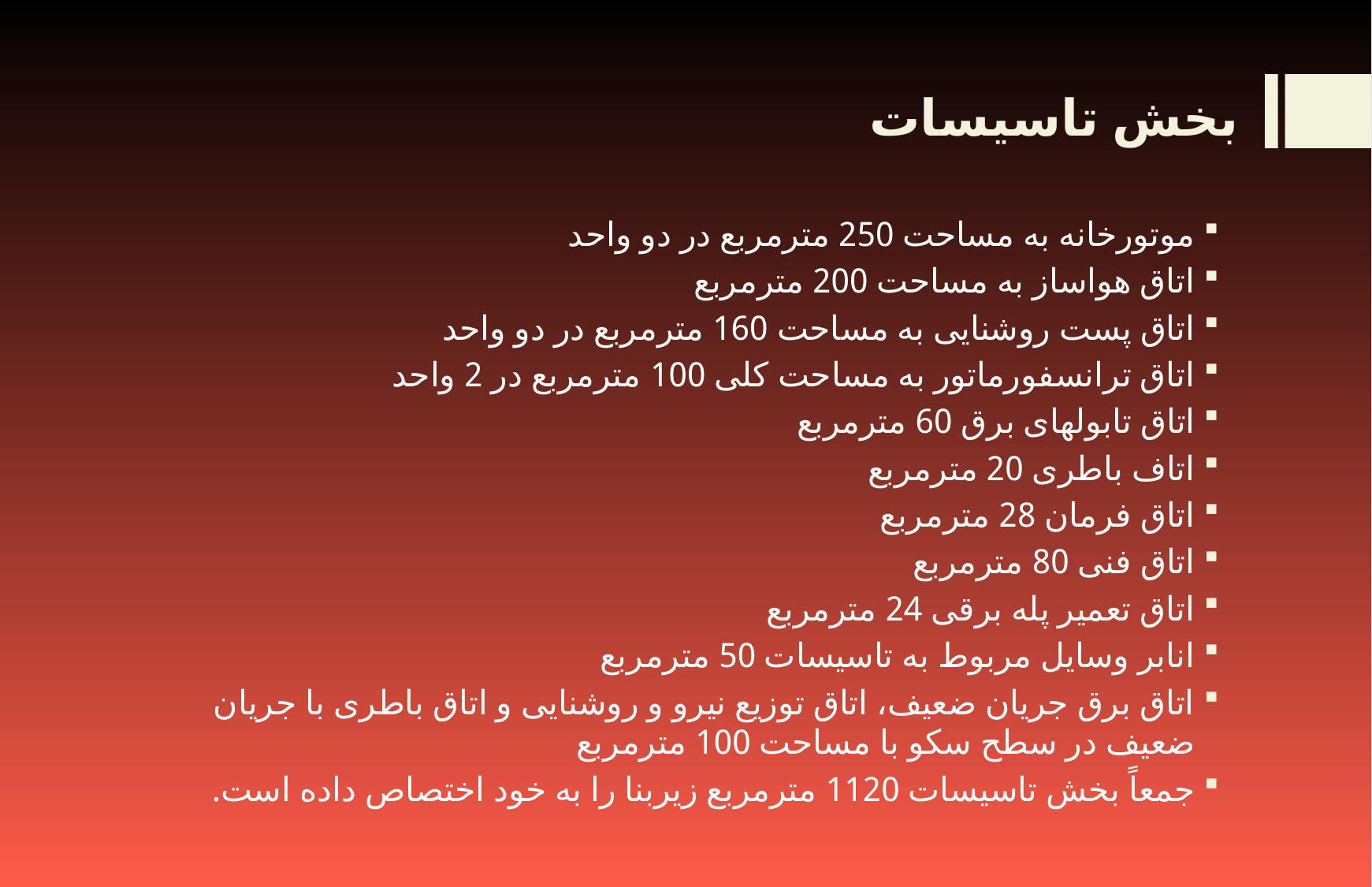

# بخش تاسیسات
موتورخانه به مساحت 250 مترمربع در دو واحد
اتاق هواساز به مساحت 200 مترمربع
اتاق پست روشنایی به مساحت 160 مترمربع در دو واحد
اتاق ترانسفورماتور به مساحت کلی 100 مترمربع در 2 واحد
اتاق تابولهای برق 60 مترمربع
اتاف باطری 20 مترمربع
اتاق فرمان 28 مترمربع
اتاق فنی 80 مترمربع
اتاق تعمیر پله برقی 24 مترمربع
انابر وسایل مربوط به تاسیسات 50 مترمربع
اتاق برق جریان ضعیف، اتاق توزیع نیرو و روشنایی و اتاق باطری با جریان ضعیف در سطح سکو با مساحت 100 مترمربع
جمعاً بخش تاسیسات 1120 مترمربع زیربنا را به خود اختصاص داده است.